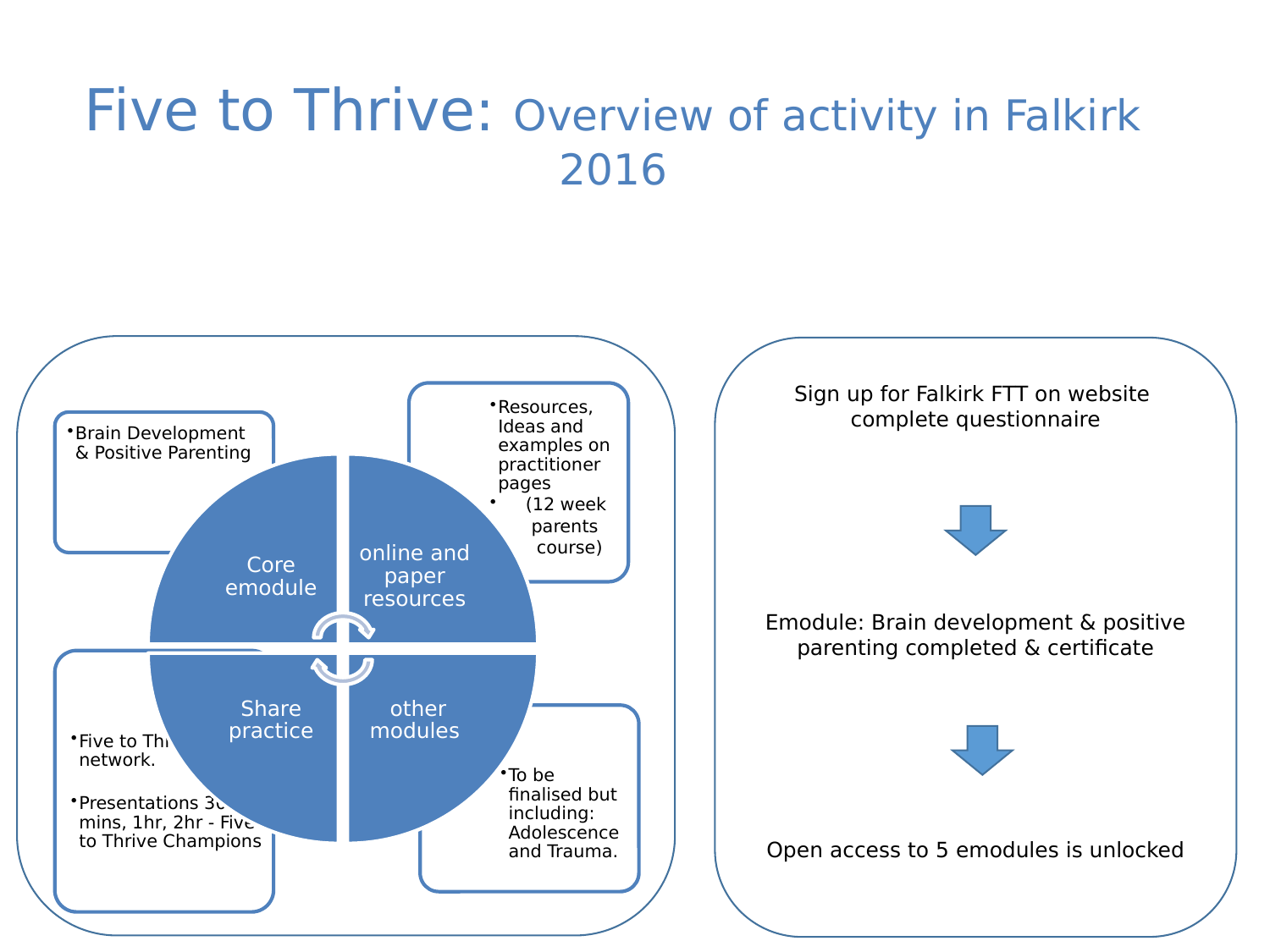

# Five to Thrive: Overview of activity in Falkirk 2016

To be finalised but including: Adolescence and Trauma.
Five to Thrive network.

Presentations 30 mins, 1hr, 2hr - Five to Thrive Champions
Resources, Ideas and examples on practitioner pages
     (12 week
      parents
       course)
Brain Development & Positive Parenting
Core emodule
online and paper resources
 other modules
Share practice
Sign up for Falkirk FTT on website  complete questionnaire

Emodule: Brain development & positive parenting completed & certificate

Open access to 5 emodules is unlocked